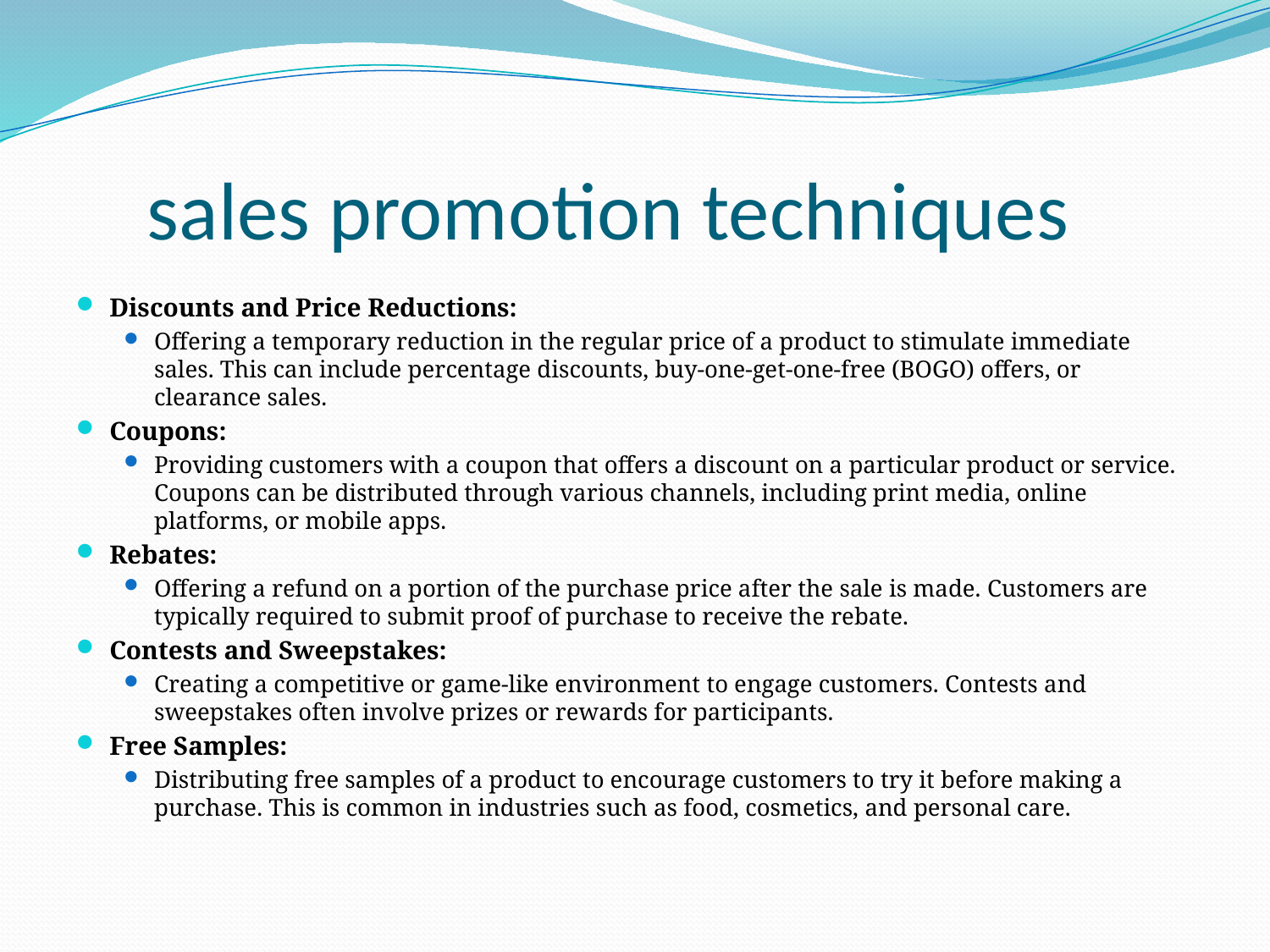

# sales promotion techniques
Discounts and Price Reductions:
Offering a temporary reduction in the regular price of a product to stimulate immediate sales. This can include percentage discounts, buy-one-get-one-free (BOGO) offers, or clearance sales.
Coupons:
Providing customers with a coupon that offers a discount on a particular product or service. Coupons can be distributed through various channels, including print media, online platforms, or mobile apps.
Rebates:
Offering a refund on a portion of the purchase price after the sale is made. Customers are typically required to submit proof of purchase to receive the rebate.
Contests and Sweepstakes:
Creating a competitive or game-like environment to engage customers. Contests and sweepstakes often involve prizes or rewards for participants.
Free Samples:
Distributing free samples of a product to encourage customers to try it before making a purchase. This is common in industries such as food, cosmetics, and personal care.